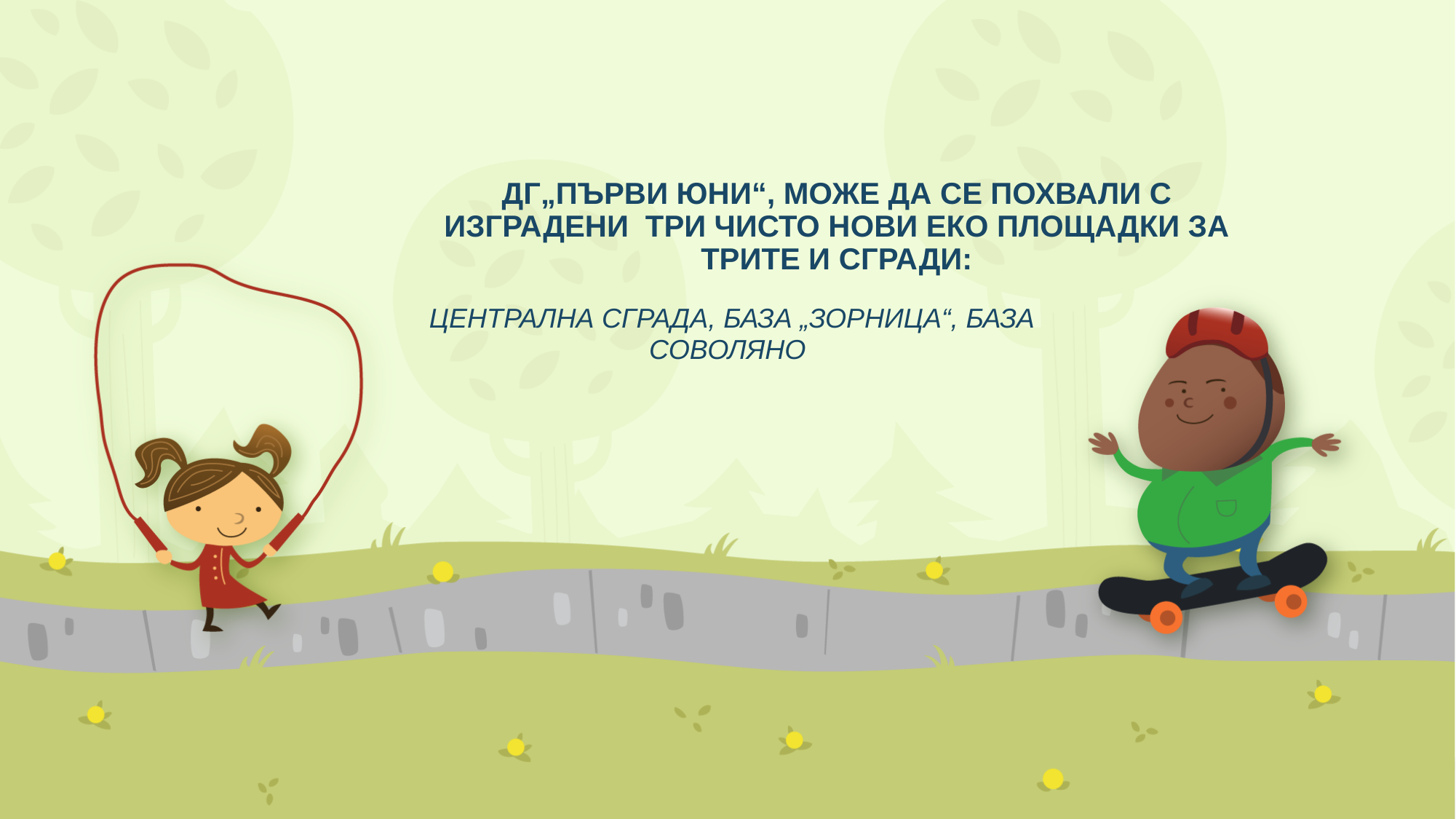

# ДГ„ПЪРВИ ЮНИ“, МОЖЕ ДА СЕ ПОХВАЛИ С ИЗГРАДЕНИ  ТРИ ЧИСТО НОВИ ЕКО ПЛОЩАДКИ ЗА ТРИТЕ И СГРАДИ:
 ЦЕНТРАЛНА СГРАДА, БАЗА „ЗОРНИЦА“, БАЗА СОВОЛЯНО